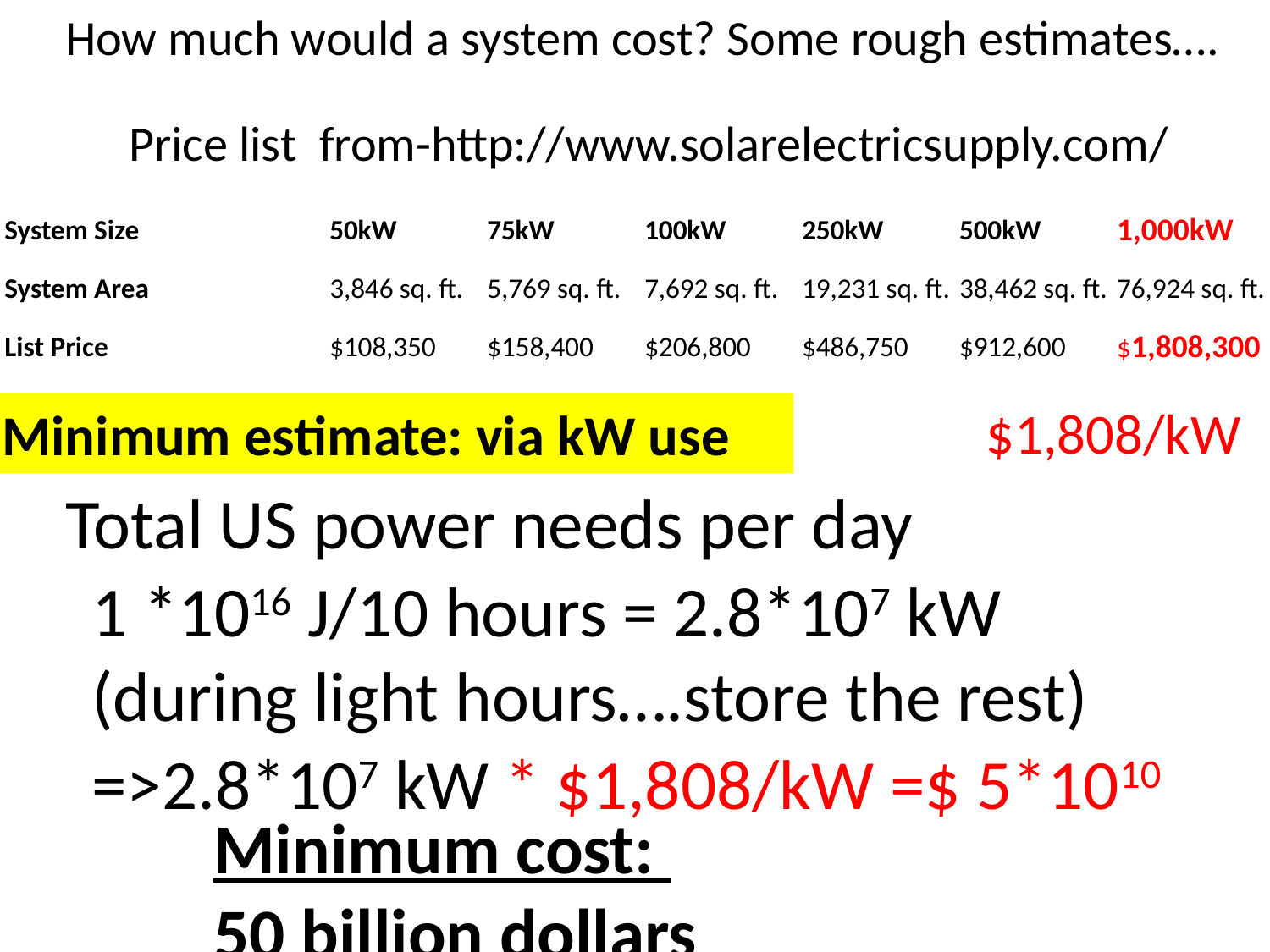

How much would a system cost? Some rough estimates….
Price list  from-http://www.solarelectricsupply.com/
| System Size | 50kW | 75kW | 100kW | 250kW | 500kW | 1,000kW |
| --- | --- | --- | --- | --- | --- | --- |
| System Area | 3,846 sq. ft. | 5,769 sq. ft. | 7,692 sq. ft. | 19,231 sq. ft. | 38,462 sq. ft. | 76,924 sq. ft. |
| List Price | $108,350 | $158,400 | $206,800 | $486,750 | $912,600 | $1,808,300 |
$1,808/kW
Minimum estimate: via kW use
Total US power needs per day
1 *1016 J/10 hours = 2.8*107 kW
(during light hours….store the rest)
=>2.8*107 kW * $1,808/kW =$ 5*1010
Minimum cost:
50 billion dollars